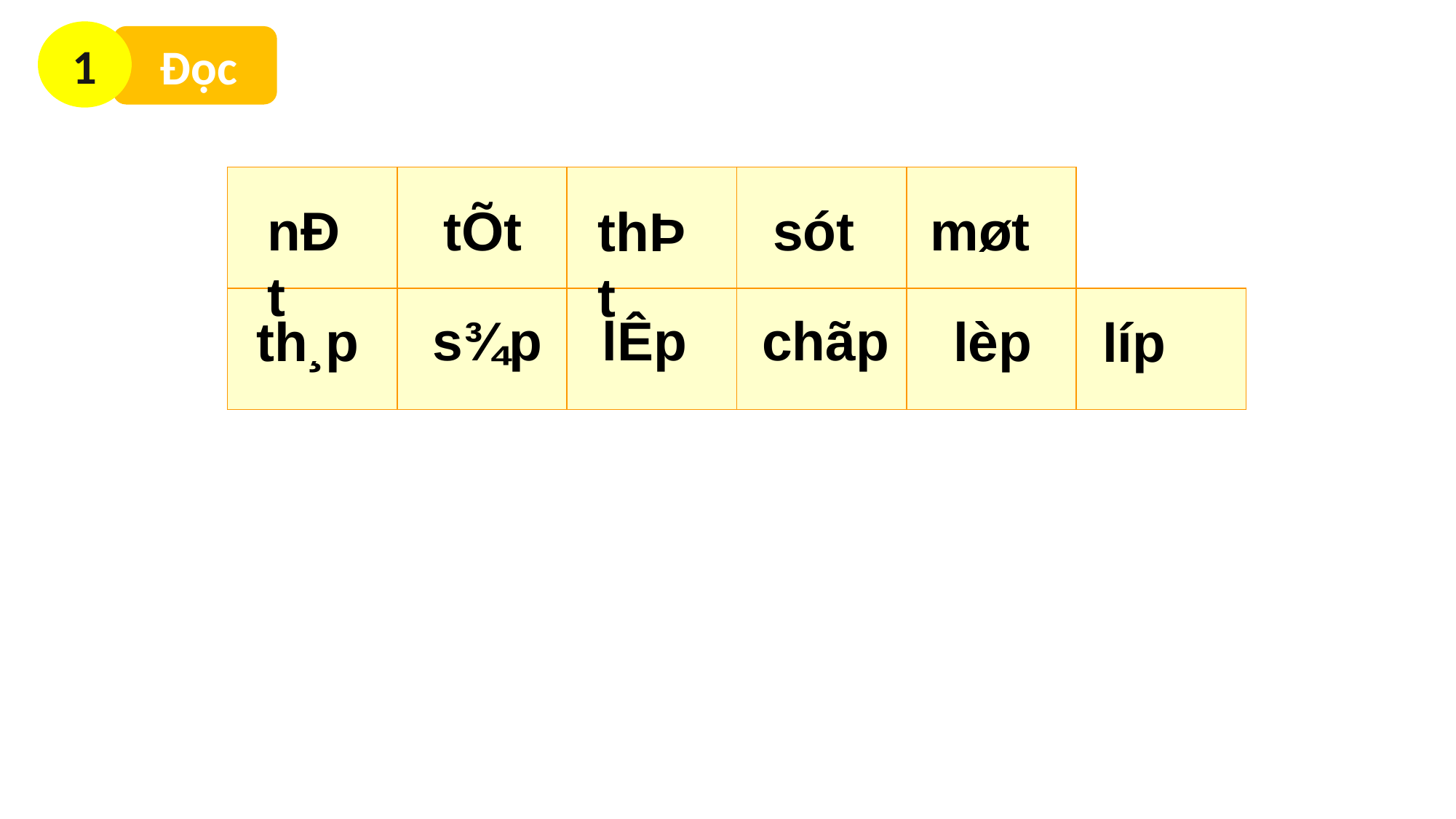

1
 Đọc
|  |  |  |  |  |  |
| --- | --- | --- | --- | --- | --- |
|  |  |  |  |  |  |
sót
møt
tÕt
nÐt
thÞt
líp
s¾p
lÊp
chãp
th¸p
lèp